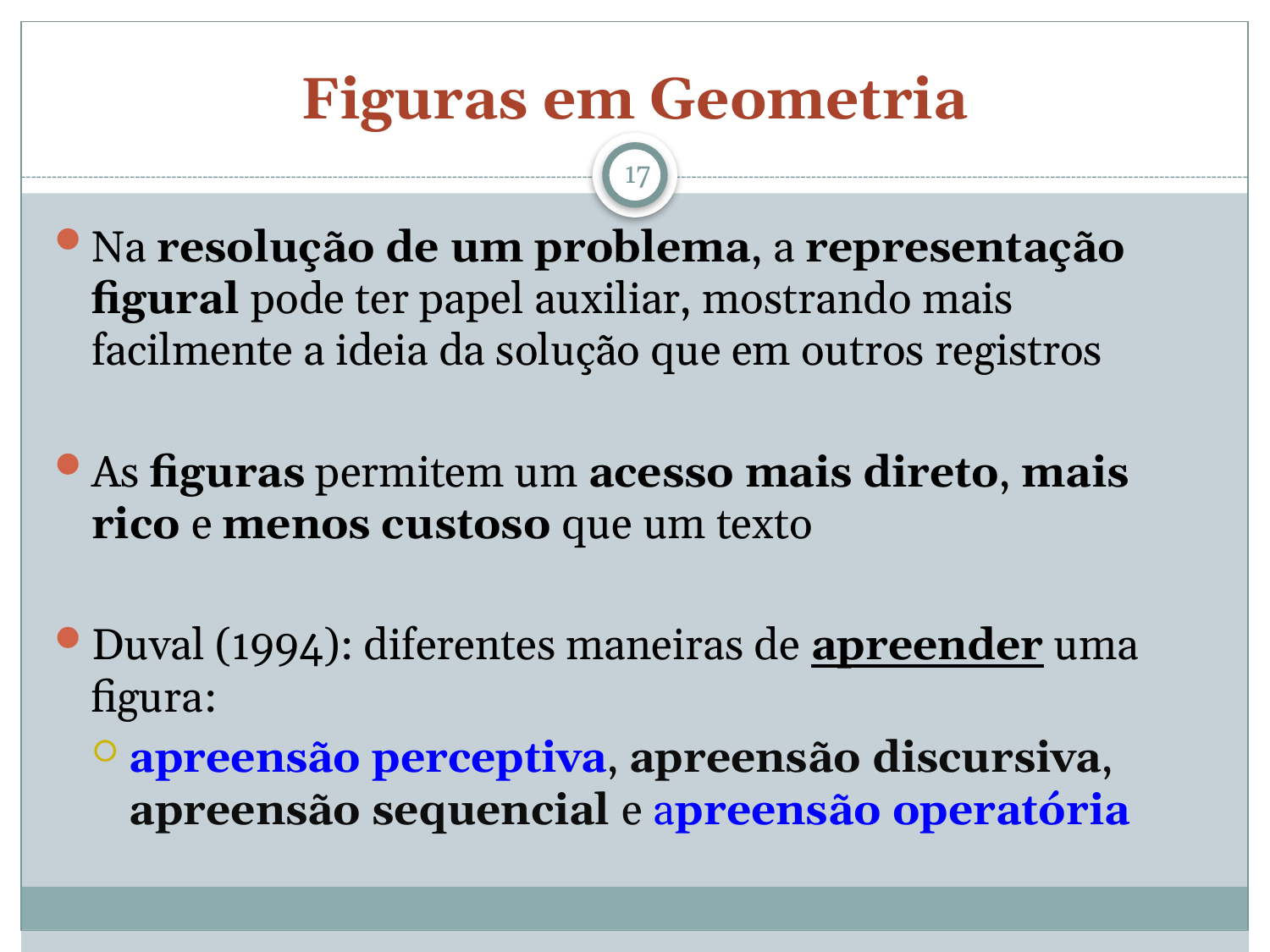

# Figuras em Geometria
17
Na resolução de um problema, a representação figural pode ter papel auxiliar, mostrando mais facilmente a ideia da solução que em outros registros

As figuras permitem um acesso mais direto, mais rico e menos custoso que um texto

Duval (1994): diferentes maneiras de apreender uma figura:
apreensão perceptiva, apreensão discursiva, apreensão sequencial e apreensão operatória